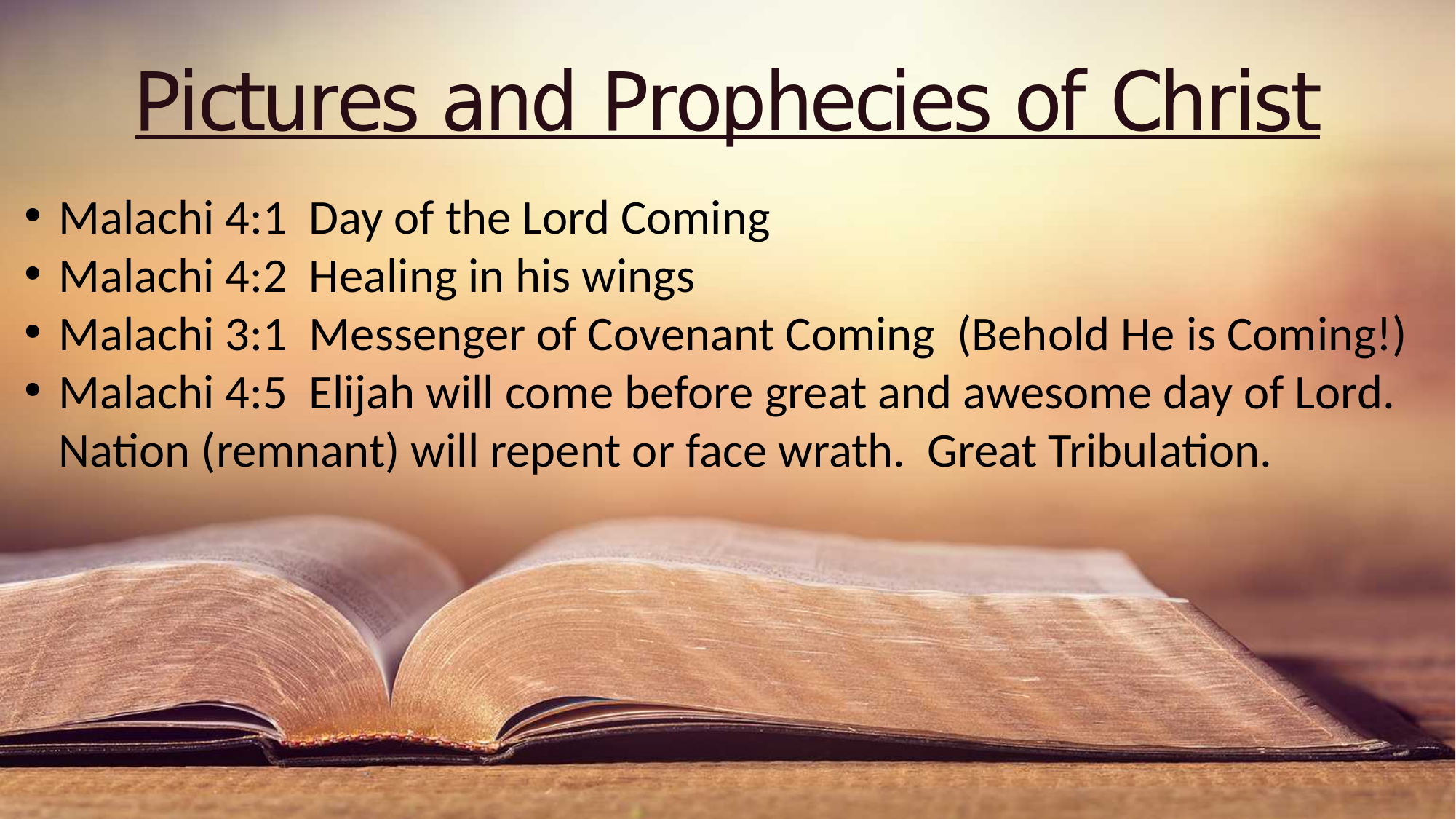

# Pictures and Prophecies of Christ
Malachi 4:1  Day of the Lord Coming
Malachi 4:2  Healing in his wings
Malachi 3:1  Messenger of Covenant Coming  (Behold He is Coming!)
Malachi 4:5  Elijah will come before great and awesome day of Lord.  Nation (remnant) will repent or face wrath.  Great Tribulation.